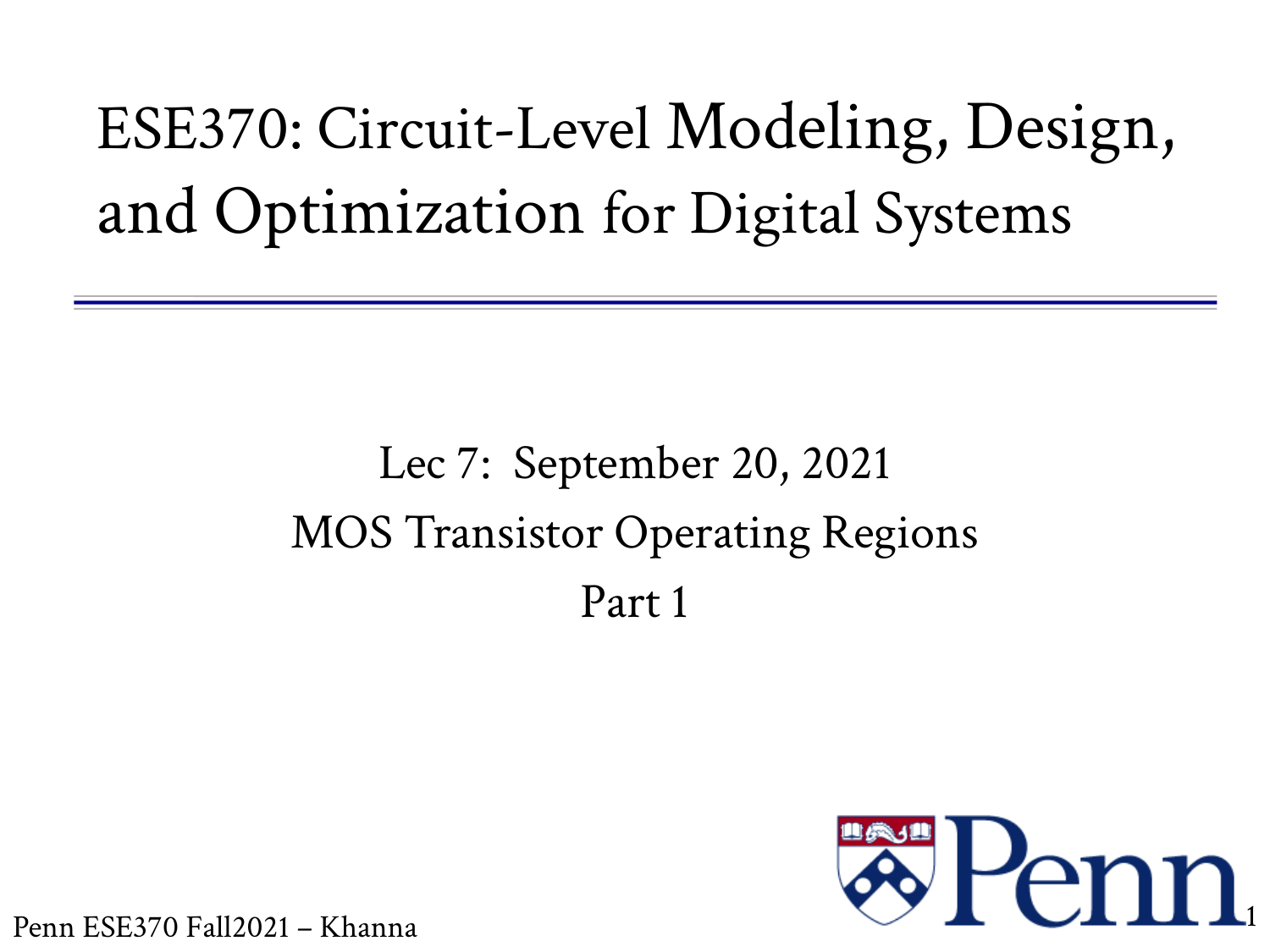

ESE370: Circuit-Level Modeling, Design, and Optimization for Digital Systems
Lec 7:  September 20, 2021
MOS Transistor Operating Regions
Part 1
1
Penn ESE370 Fall2021 – Khanna